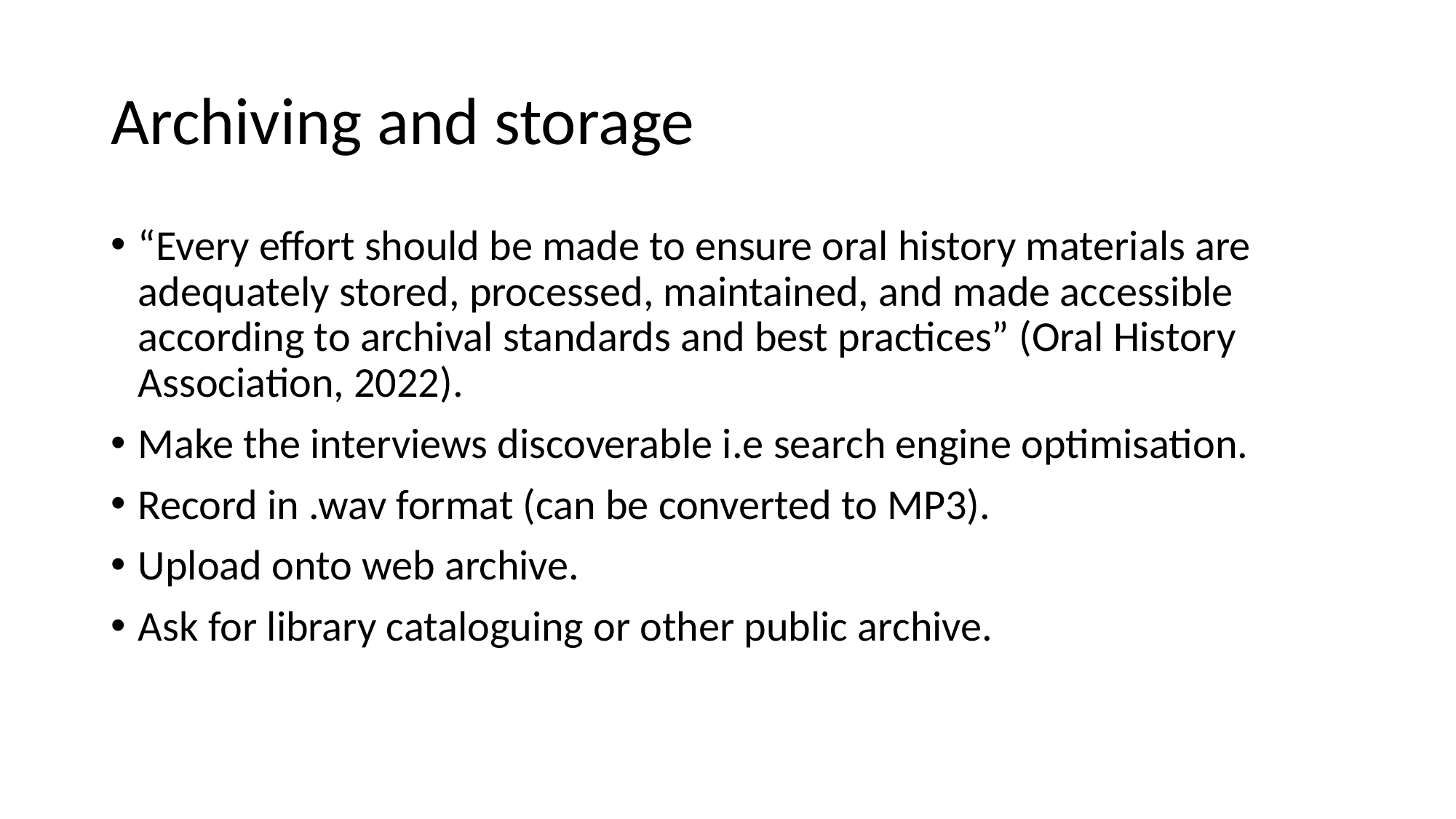

# Archiving and storage
“Every effort should be made to ensure oral history materials are adequately stored, processed, maintained, and made accessible according to archival standards and best practices” (Oral History Association, 2022).
Make the interviews discoverable i.e search engine optimisation.
Record in .wav format (can be converted to MP3).
Upload onto web archive.
Ask for library cataloguing or other public archive.